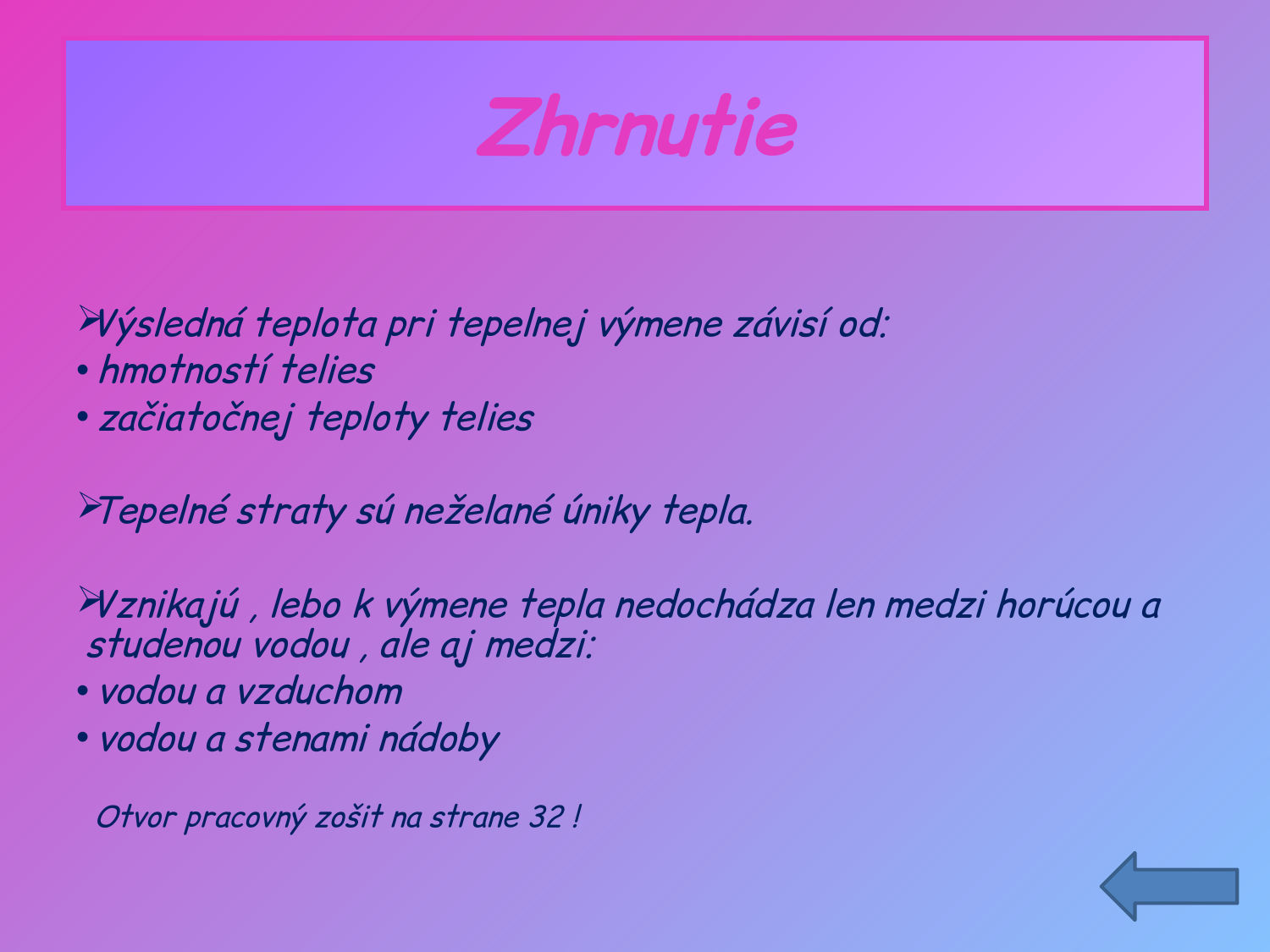

# Zhrnutie

Výsledná teplota pri tepelnej výmene závisí od:
 hmotností telies
 začiatočnej teploty telies

Tepelné straty sú neželané úniky tepla.

Vznikajú , lebo k výmene tepla nedochádza len medzi horúcou a studenou vodou , ale aj medzi:
 vodou a vzduchom
 vodou a stenami nádoby

  Otvor pracovný zošit na strane 32 !